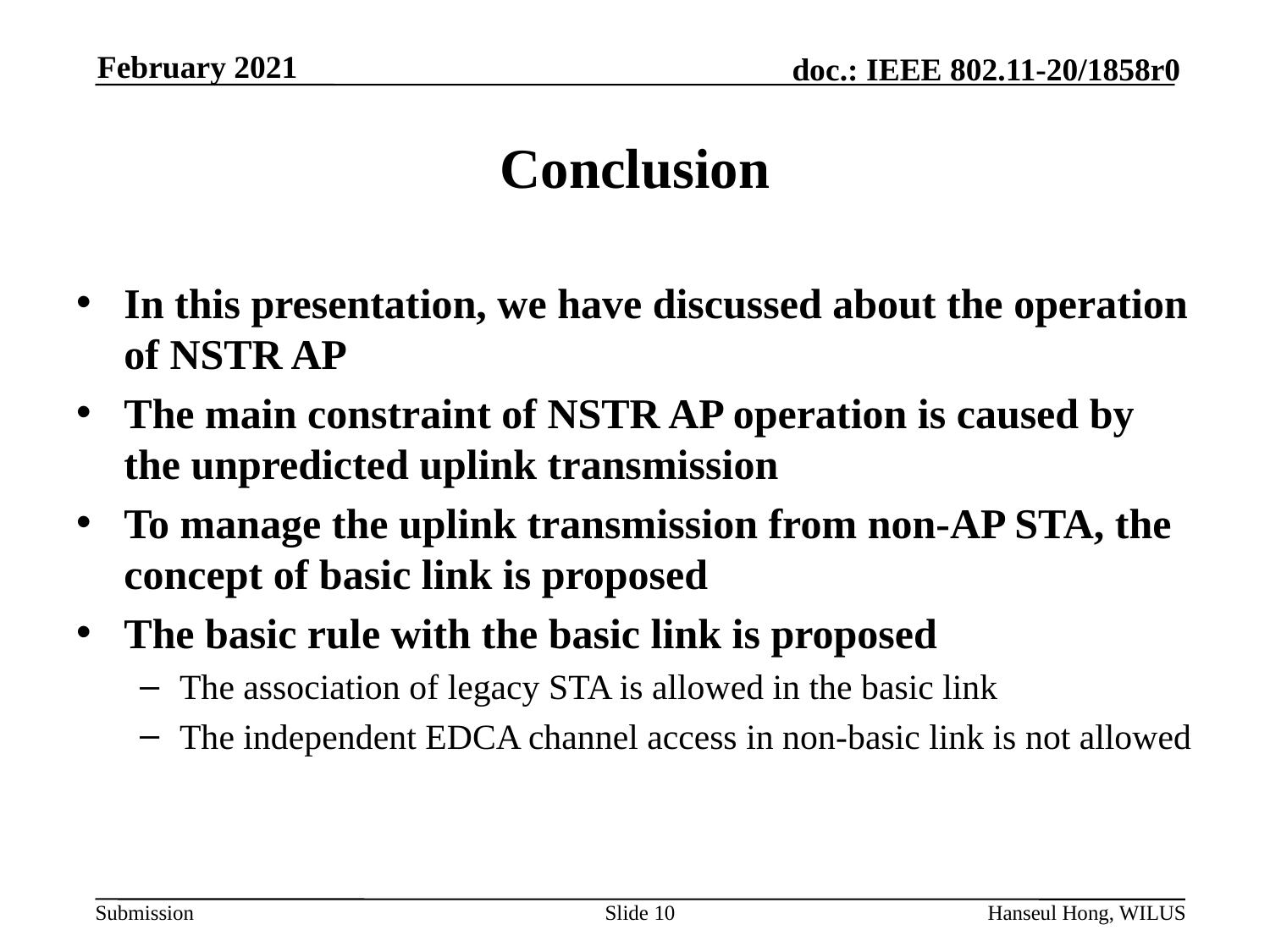

# Conclusion
In this presentation, we have discussed about the operation of NSTR AP
The main constraint of NSTR AP operation is caused by the unpredicted uplink transmission
To manage the uplink transmission from non-AP STA, the concept of basic link is proposed
The basic rule with the basic link is proposed
The association of legacy STA is allowed in the basic link
The independent EDCA channel access in non-basic link is not allowed